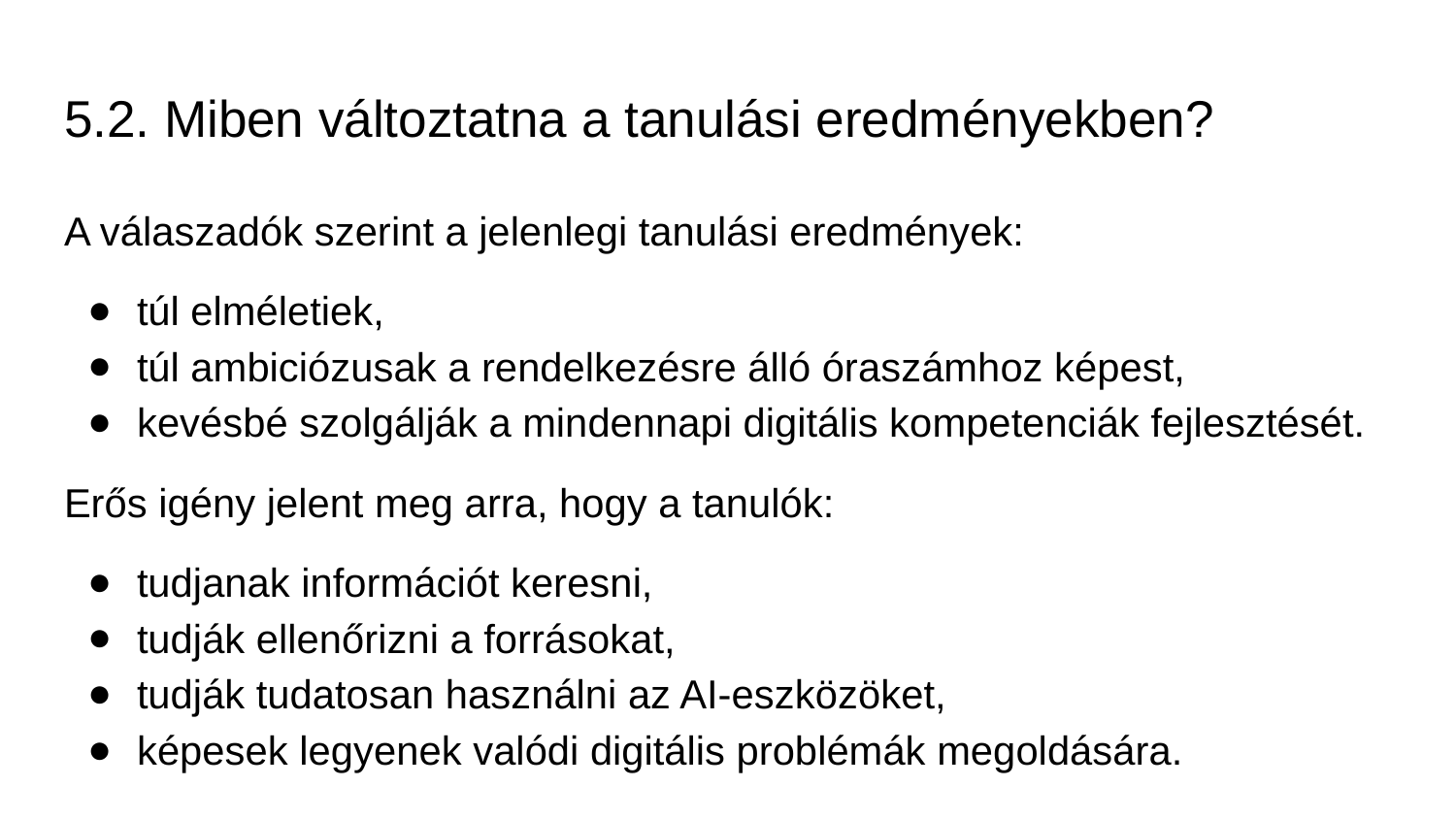

# 5.2. Miben változtatna a tanulási eredményekben?
A válaszadók szerint a jelenlegi tanulási eredmények:
túl elméletiek,
túl ambiciózusak a rendelkezésre álló óraszámhoz képest,
kevésbé szolgálják a mindennapi digitális kompetenciák fejlesztését.
Erős igény jelent meg arra, hogy a tanulók:
tudjanak információt keresni,
tudják ellenőrizni a forrásokat,
tudják tudatosan használni az AI-eszközöket,
képesek legyenek valódi digitális problémák megoldására.